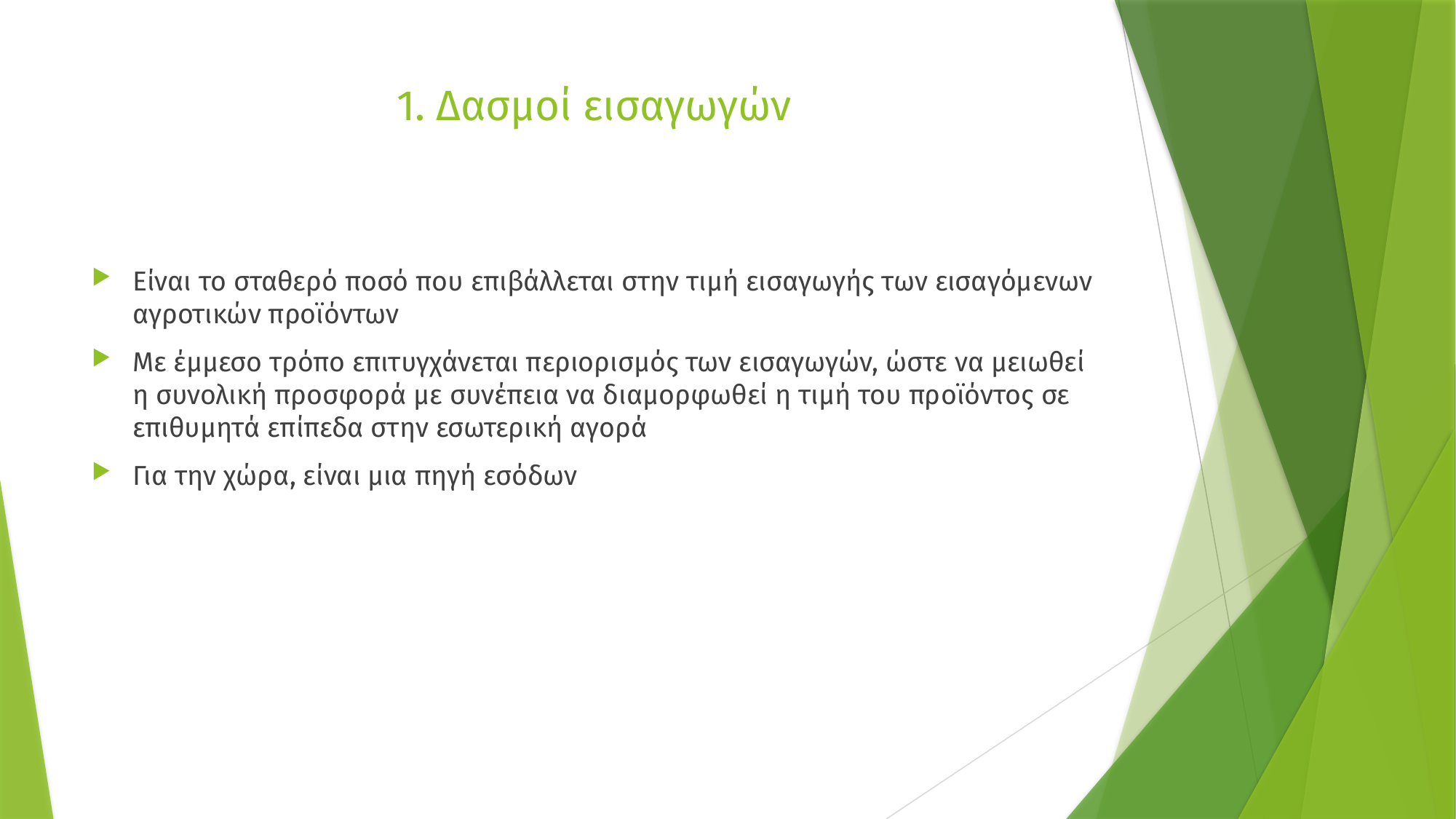

# 1. Δασμοί εισαγωγών
Είναι το σταθερό ποσό που επιβάλλεται στην τιμή εισαγωγής των εισαγόμενων αγροτικών προϊόντων
Με έμμεσο τρόπο επιτυγχάνεται περιορισμός των εισαγωγών, ώστε να μειωθεί η συνολική προσφορά με συνέπεια να διαμορφωθεί η τιμή του προϊόντος σε επιθυμητά επίπεδα στην εσωτερική αγορά
Για την χώρα, είναι μια πηγή εσόδων